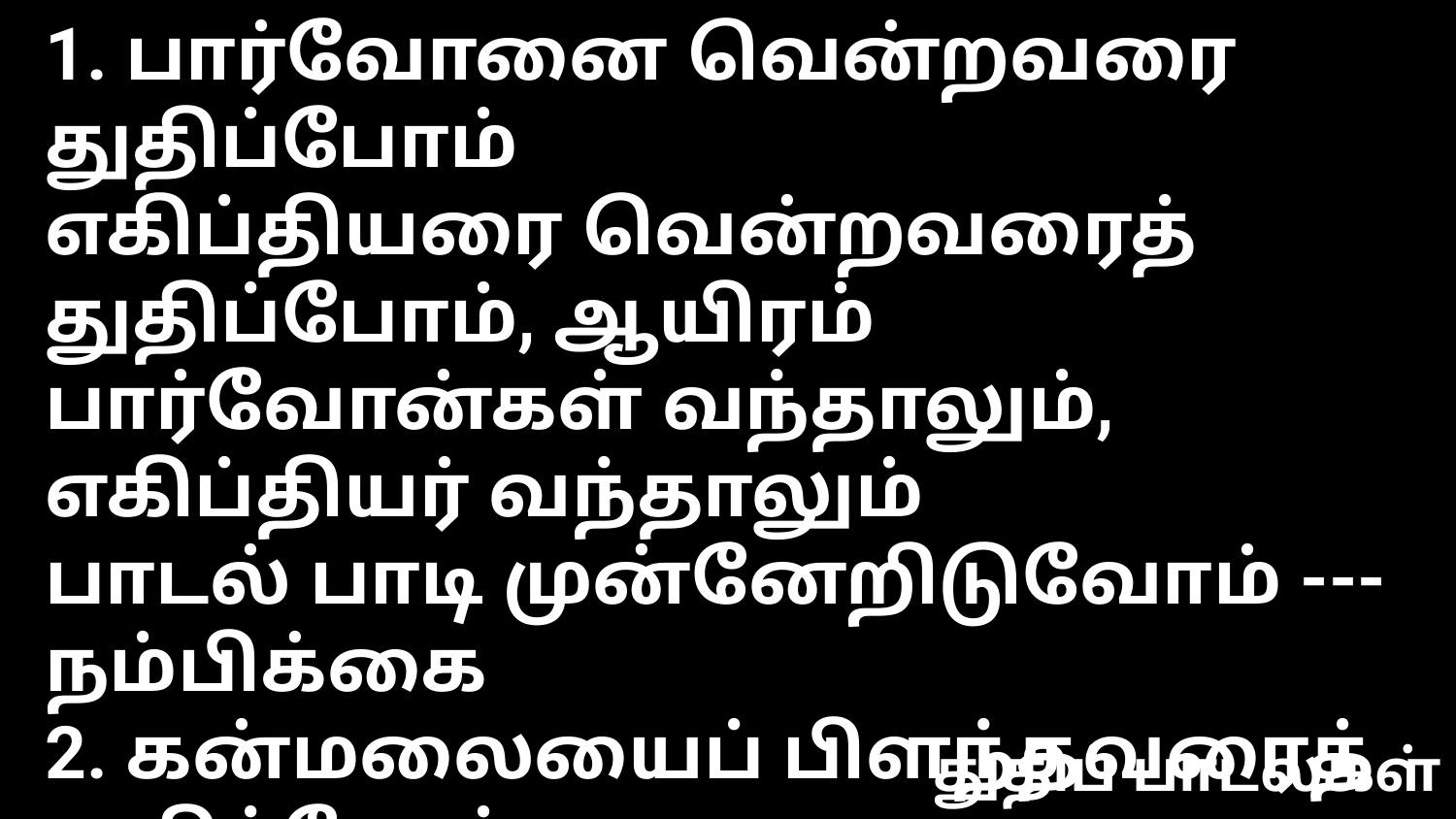

1. பார்வோனை வென்றவரை துதிப்போம்
எகிப்தியரை வென்றவரைத் துதிப்போம், ஆயிரம்
பார்வோன்கள் வந்தாலும், எகிப்தியர் வந்தாலும்
பாடல் பாடி முன்னேறிடுவோம் --- நம்பிக்கை
2. கன்மலையைப் பிளந்தவரைத் துதிப்போம்
நீரூற்றைத் தந்தவரைத் துதிப்போம், பஞ்சம்
பட்டினியே வந்தாலும், வறட்சிகள் என்றாலும்
பாடல் பாடி முன்னேறிடுவோம் --- நம்பிக்கை
3. கல்லறையைப் பிளந்தவரைத் துதிப்போம்
மரணத்தை வென்றவரைத் துதிப்போம், மரண
இருளுள்ள பள்ளத்தாக்கின், சூழ்நிலைகள் வந்தாலும்
பயமின்றி முன்னேறிடுவோம் --- நம்பிக்கை

துதிப் பாடல்கள்